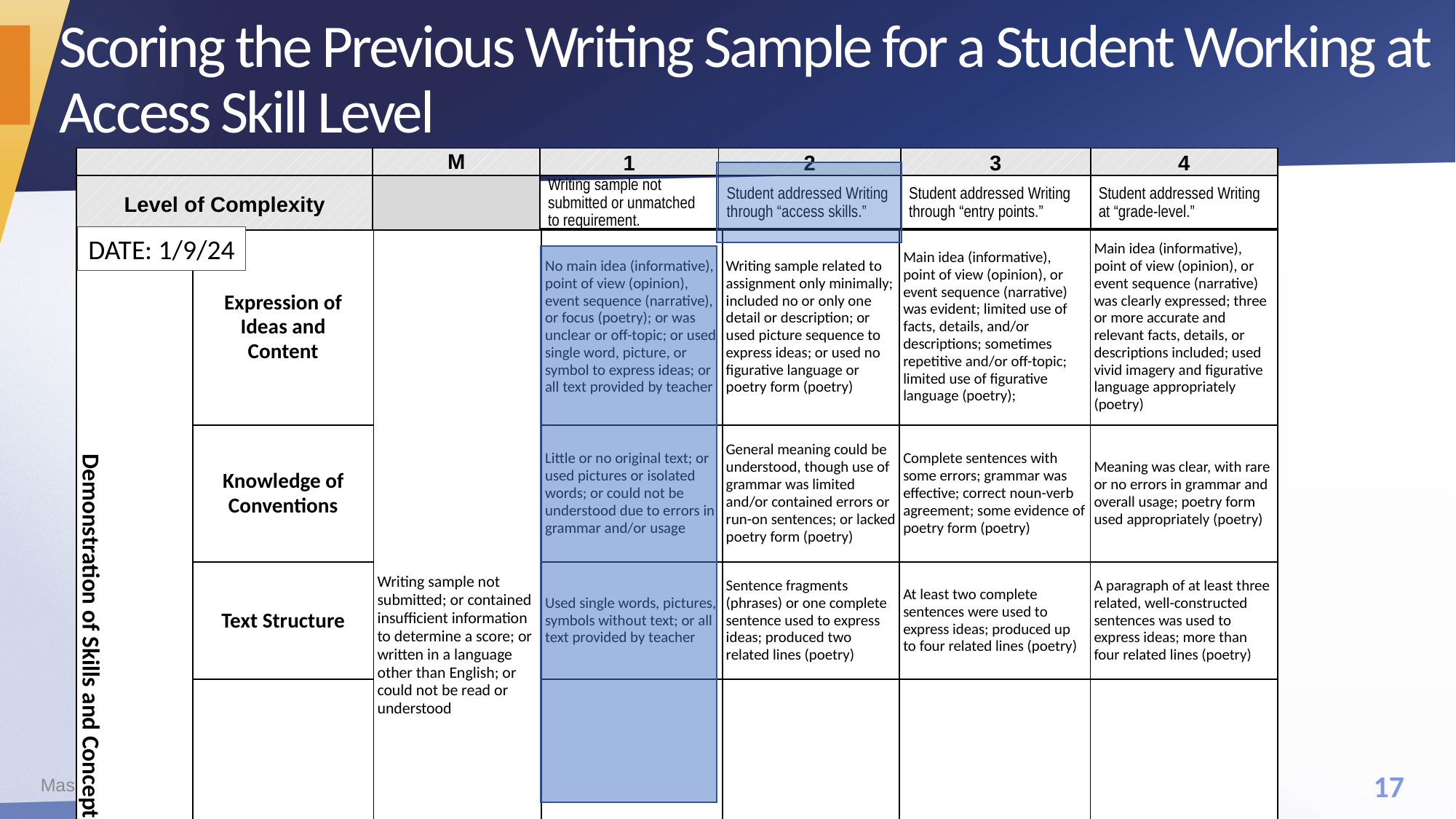

# Scoring the Previous Writing Sample for a Student Working at  Access Skill Level
|  | M | 1 | 2 | 3 | 4 |
| --- | --- | --- | --- | --- | --- |
| Level of Complexity |  | Writing sample not submitted or unmatched to requirement. | Student addressed Writing through “access skills.” | Student addressed Writing through “entry points.” | Student addressed Writing at “grade-level.” |

DATE: 1/9/24
| Demonstration of Skills and Concepts | Expression of Ideas and Content | Writing sample not submitted; or contained insufficient information to determine a score; or written in a language other than English; or could not be read or understood | No main idea (informative), point of view (opinion), event sequence (narrative), or focus (poetry); or was unclear or off-topic; or used single word, picture, or symbol to express ideas; or all text provided by teacher | Writing sample related to assignment only minimally; included no or only one detail or description; or used picture sequence to express ideas; or used no figurative language or poetry form (poetry) | Main idea (informative), point of view (opinion), or event sequence (narrative) was evident; limited use of facts, details, and/or descriptions; sometimes repetitive and/or off-topic; limited use of figurative language (poetry); | Main idea (informative), point of view (opinion), or event sequence (narrative) was clearly expressed; three or more accurate and relevant facts, details, or descriptions included; used vivid imagery and figurative language appropriately (poetry) |
| --- | --- | --- | --- | --- | --- | --- |
|  | Knowledge of Conventions |  | Little or no original text; or used pictures or isolated words; or could not be understood due to errors in grammar and/or usage | General meaning could be understood, though use of grammar was limited and/or contained errors or run-on sentences; or lacked poetry form (poetry) | Complete sentences with some errors; grammar was effective; correct noun-verb agreement; some evidence of poetry form (poetry) | Meaning was clear, with rare or no errors in grammar and overall usage; poetry form used appropriately (poetry) |
|  | Text Structure |  | Used single words, pictures, symbols without text; or all text provided by teacher | Sentence fragments (phrases) or one complete sentence used to express ideas; produced two related lines (poetry) | At least two complete sentences were used to express ideas; produced up to four related lines (poetry) | A paragraph of at least three related, well-constructed sentences was used to express ideas; more than four related lines (poetry) |
|  | Use of Vocabulary |  | Vocabulary was unrelated to assignment; or all text was provided by teacher | Vocabulary was related to assignment, but word choice was limited and/or sometimes inappropriate | Vocabulary was functional and relevant; used basic common words, with some descriptive language | Vocabulary was clear and precise; used descriptive language, modifiers, connecting words and/or phrases |